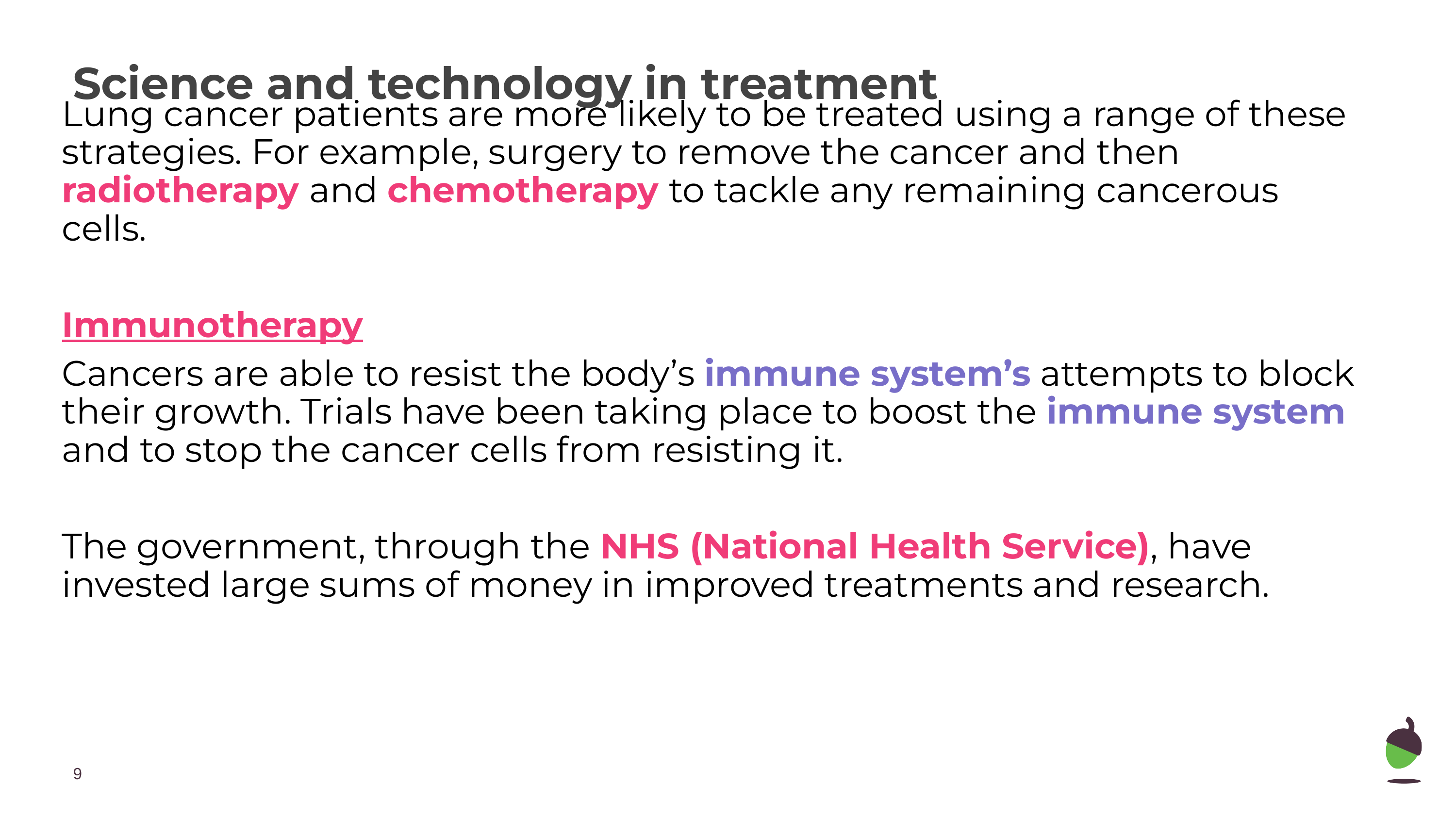

# Science and technology in treatment

Lung cancer patients are more likely to be treated using a range of these strategies. For example, surgery to remove the cancer and then radiotherapy and chemotherapy to tackle any remaining cancerous cells.

Immunotherapy
Cancers are able to resist the body’s immune system’s attempts to block their growth. Trials have been taking place to boost the immune system and to stop the cancer cells from resisting it.

The government, through the NHS (National Health Service), have invested large sums of money in improved treatments and research.

9